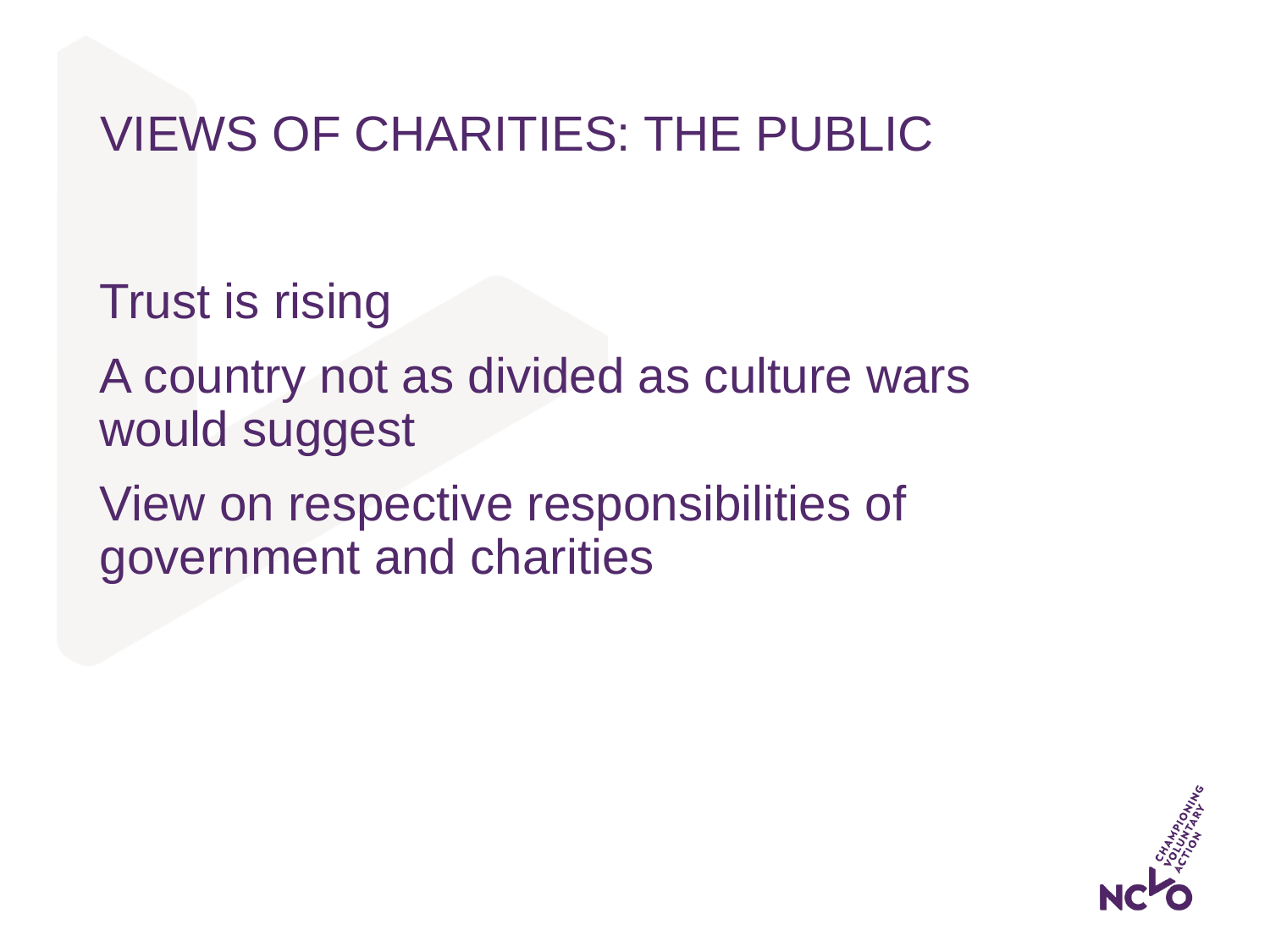

# views of charities: The public

Trust is rising
A country not as divided as culture wars would suggest
View on respective responsibilities of government and charities